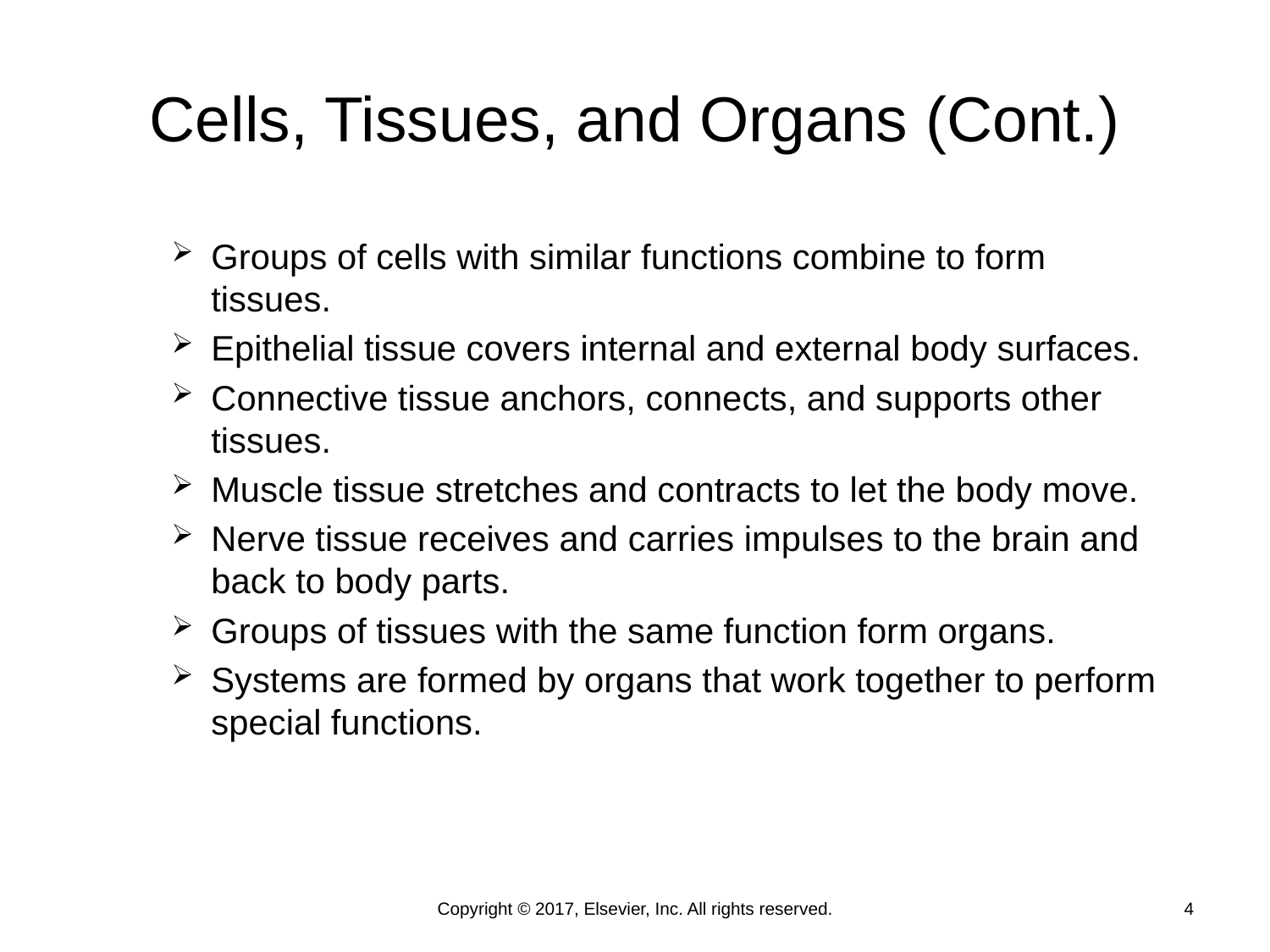

# Cells, Tissues, and Organs (Cont.)
Groups of cells with similar functions combine to form tissues.
Epithelial tissue covers internal and external body surfaces.
Connective tissue anchors, connects, and supports other tissues.
Muscle tissue stretches and contracts to let the body move.
Nerve tissue receives and carries impulses to the brain and back to body parts.
Groups of tissues with the same function form organs.
Systems are formed by organs that work together to perform special functions.
Copyright © 2017, Elsevier, Inc. All rights reserved.
4